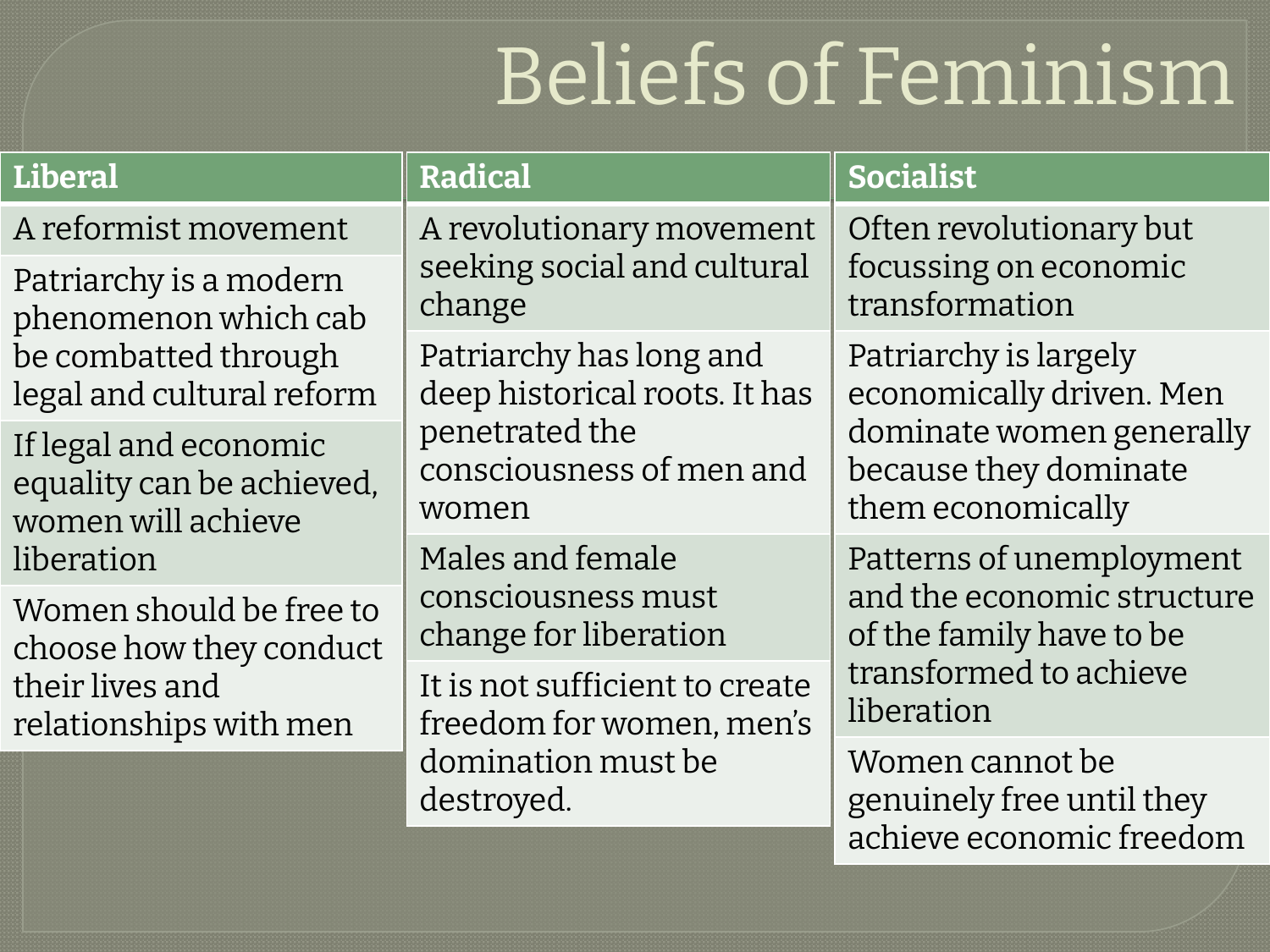

# Beliefs of Feminism
| Liberal |
| --- |
| A reformist movement |
| Patriarchy is a modern phenomenon which cab be combatted through legal and cultural reform |
| If legal and economic equality can be achieved, women will achieve liberation |
| Women should be free to choose how they conduct their lives and relationships with men |
| Radical |
| --- |
| A revolutionary movement seeking social and cultural change |
| Patriarchy has long and deep historical roots. It has penetrated the consciousness of men and women |
| Males and female consciousness must change for liberation |
| It is not sufficient to create freedom for women, men’s domination must be destroyed. |
| Socialist |
| --- |
| Often revolutionary but focussing on economic transformation |
| Patriarchy is largely economically driven. Men dominate women generally because they dominate them economically |
| Patterns of unemployment and the economic structure of the family have to be transformed to achieve liberation |
| Women cannot be genuinely free until they achieve economic freedom |